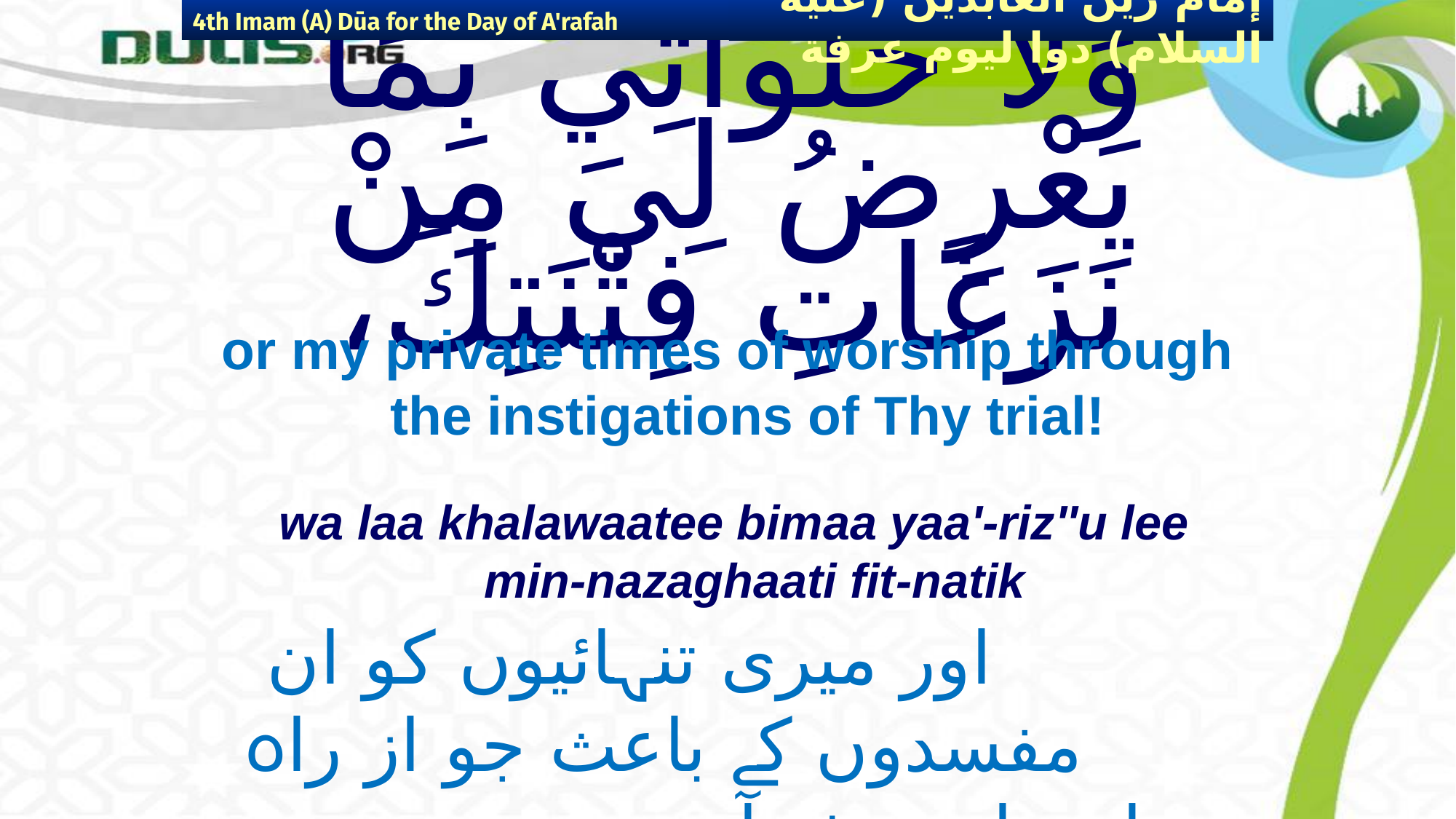

4th Imam (A) Dūa for the Day of A'rafah
إمام زين العابدين (عليه السلام) دوا ليوم عرفة
# وَلاَ خَلَواتِي بِمَا يَعْرِضُ لِيَ مِنْ نَزَغَاتِ فِتْنَتِكَ،
or my private times of worship through the instigations of Thy trial!
wa laa khalawaatee bimaa yaa'-riz''u lee min-nazaghaati fit-natik
 اور میری تنہائیوں کو ان مفسدوں کے باعث جو از راہ
              امتحان پیش آتے ہیں تباہ نہ کر